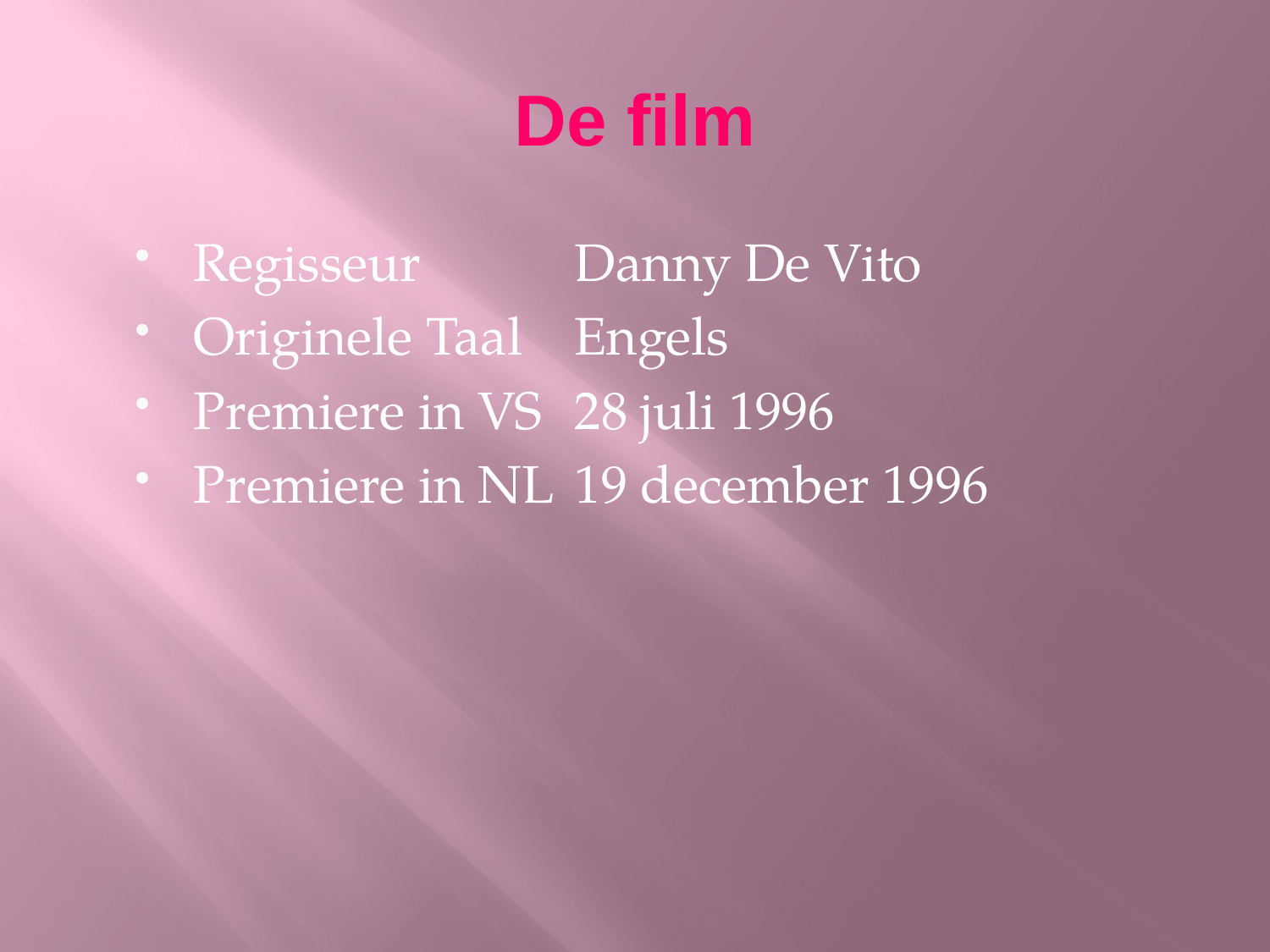

# De film
Regisseur		Danny De Vito
Originele Taal 	Engels
Premiere in VS	28 juli 1996
Premiere in NL	19 december 1996